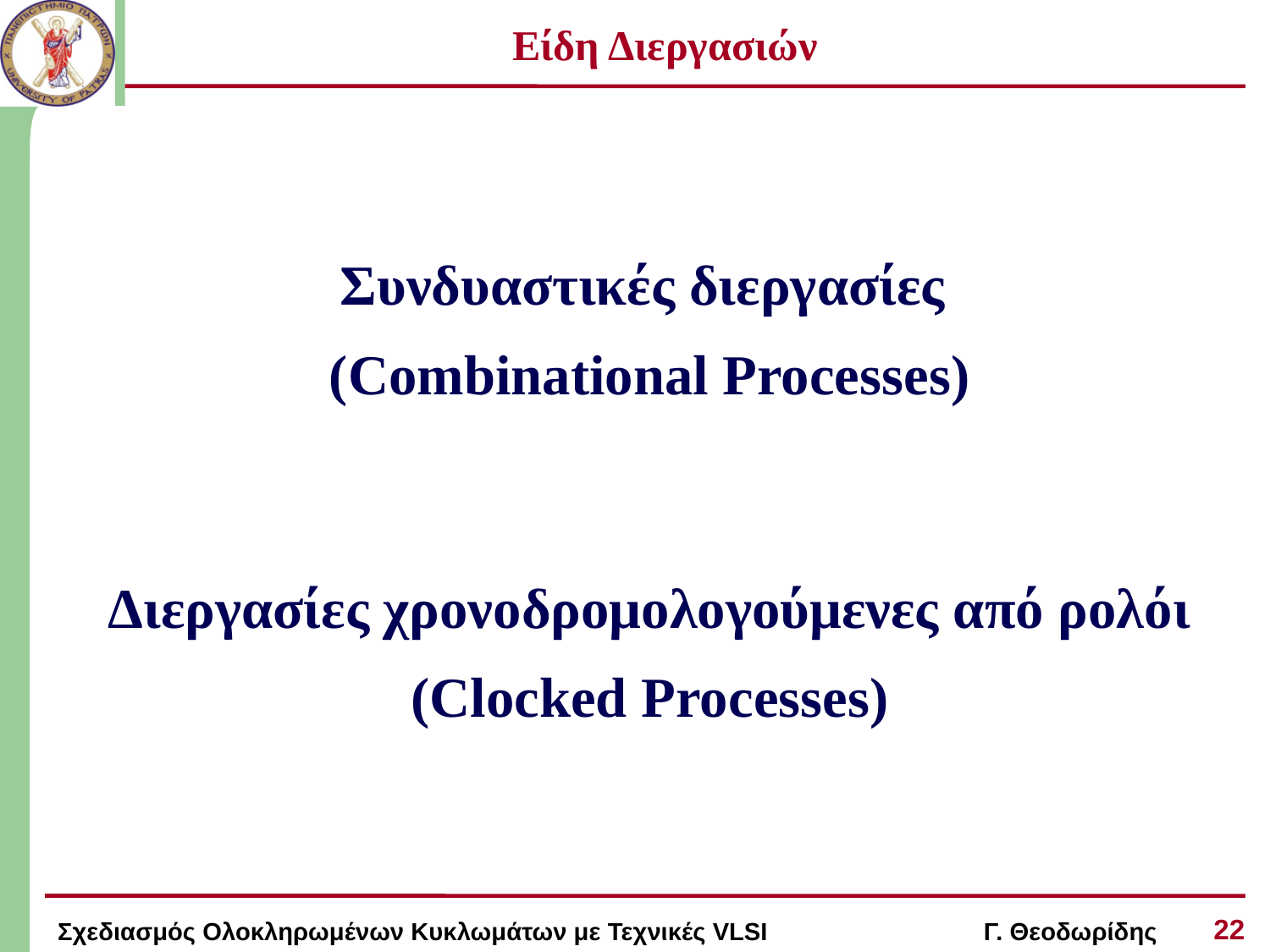

# Είδη Διεργασιών

Συνδυαστικές διεργασίες
(Combinational Processes)

Διεργασίες χρονοδρομολογούμενες από ρολόι
(Clocked Processes)
22
Σχεδιασμός Ολοκληρωμένων Κυκλωμάτων με Τεχνικές VLSI                               Γ. Θεοδωρίδης